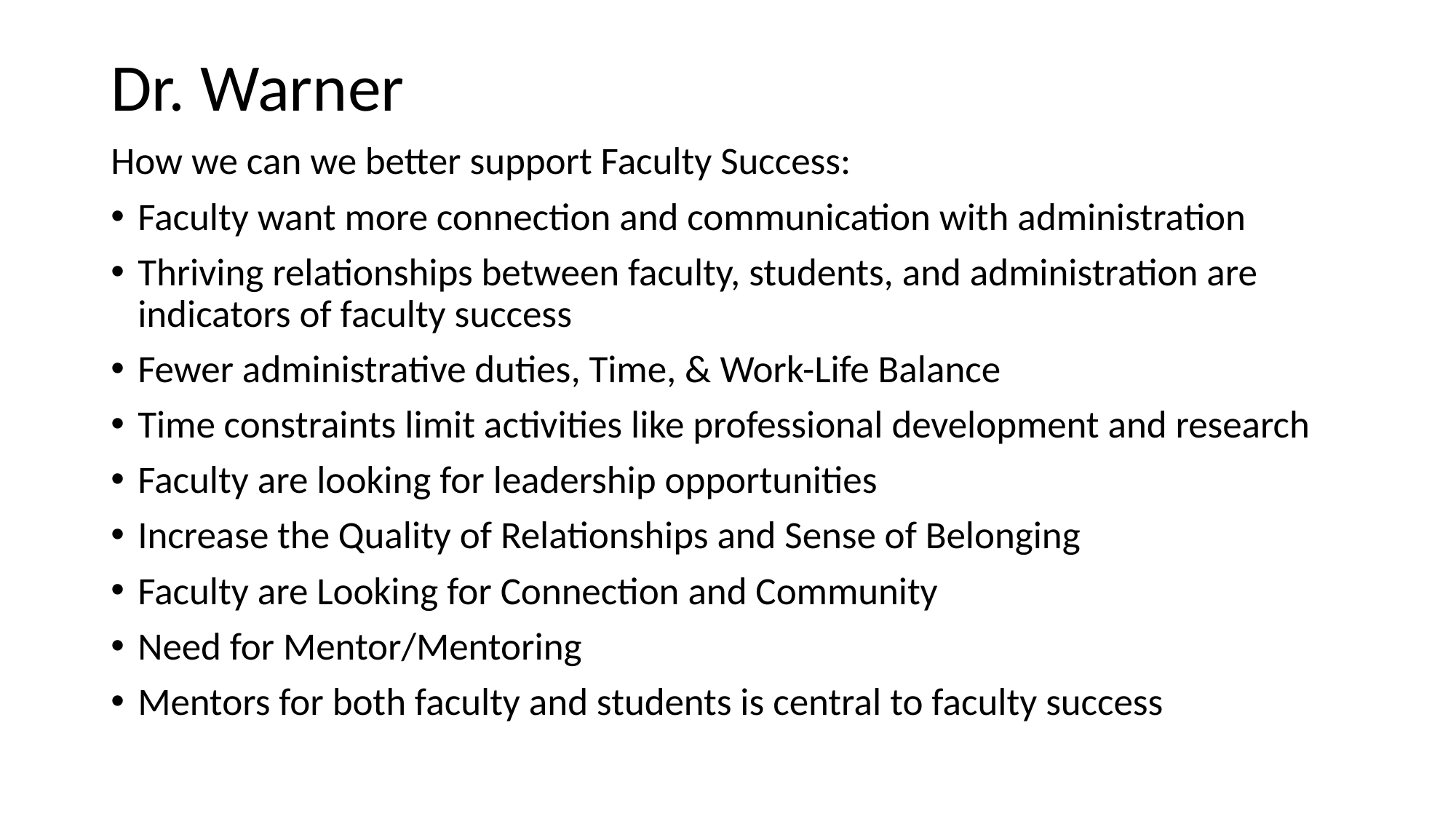

# Dr. Warner
How we can we better support Faculty Success:
Faculty want more connection and communication with administration
Thriving relationships between faculty, students, and administration are indicators of faculty success
Fewer administrative duties, Time, & Work-Life Balance
Time constraints limit activities like professional development and research
Faculty are looking for leadership opportunities
Increase the Quality of Relationships and Sense of Belonging
Faculty are Looking for Connection and Community
Need for Mentor/Mentoring
Mentors for both faculty and students is central to faculty success